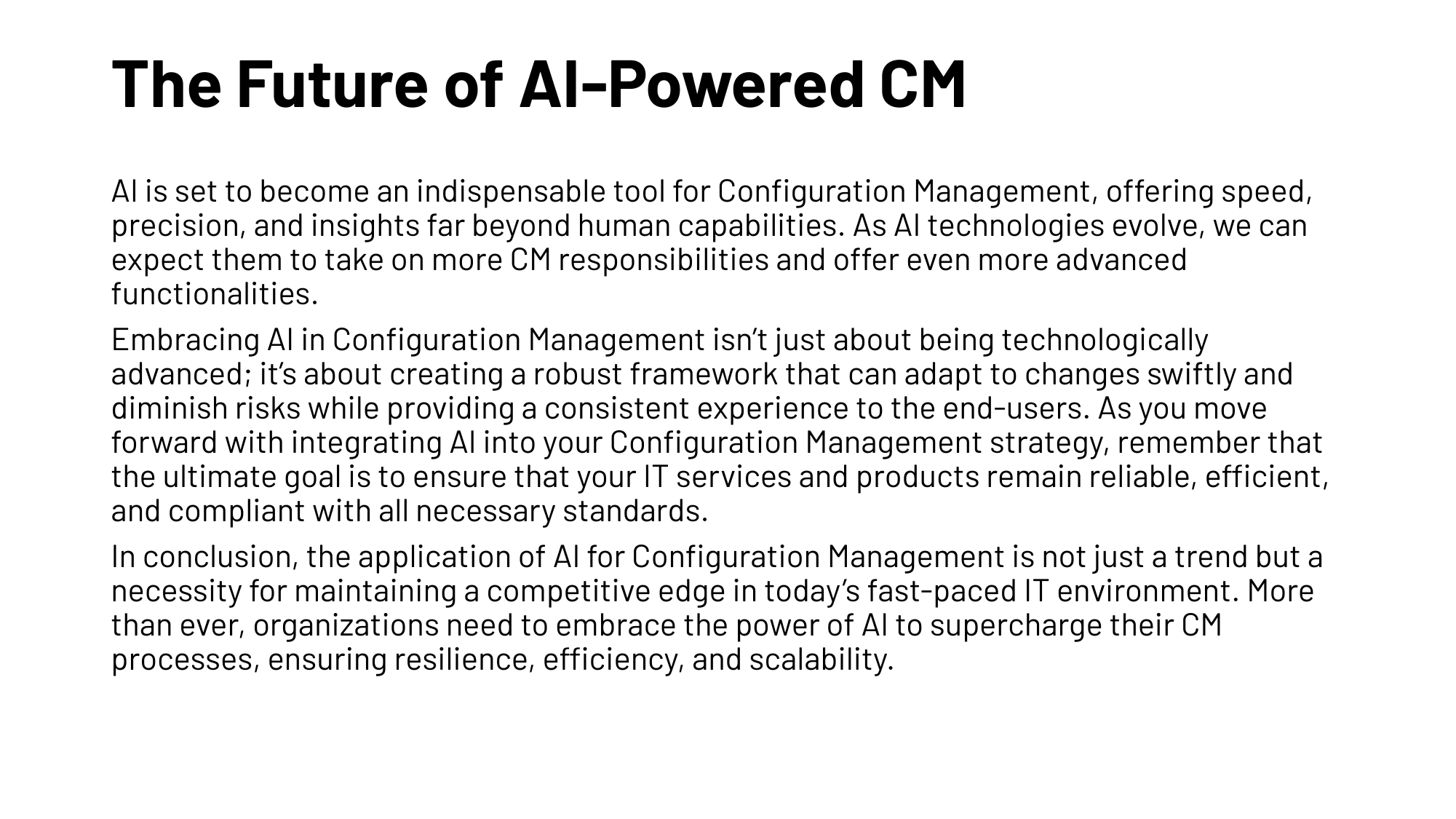

# The Future of AI-Powered CM
AI is set to become an indispensable tool for Configuration Management, offering speed, precision, and insights far beyond human capabilities. As AI technologies evolve, we can expect them to take on more CM responsibilities and offer even more advanced functionalities.
Embracing AI in Configuration Management isn’t just about being technologically advanced; it’s about creating a robust framework that can adapt to changes swiftly and diminish risks while providing a consistent experience to the end-users. As you move forward with integrating AI into your Configuration Management strategy, remember that the ultimate goal is to ensure that your IT services and products remain reliable, efficient, and compliant with all necessary standards.
In conclusion, the application of AI for Configuration Management is not just a trend but a necessity for maintaining a competitive edge in today’s fast-paced IT environment. More than ever, organizations need to embrace the power of AI to supercharge their CM processes, ensuring resilience, efficiency, and scalability.